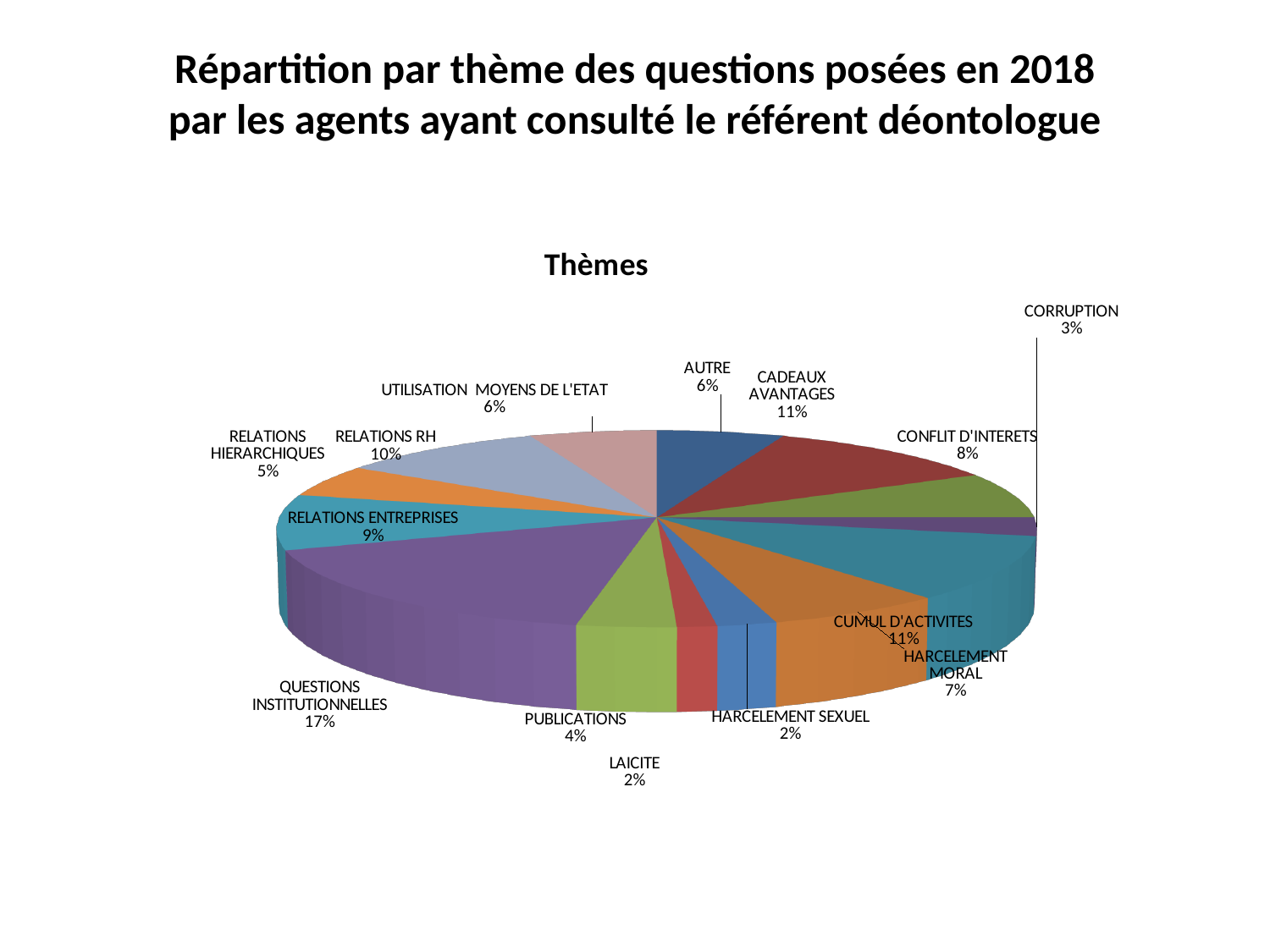

# Répartition par thème des questions posées en 2018 par les agents ayant consulté le référent déontologue

[unsupported chart]